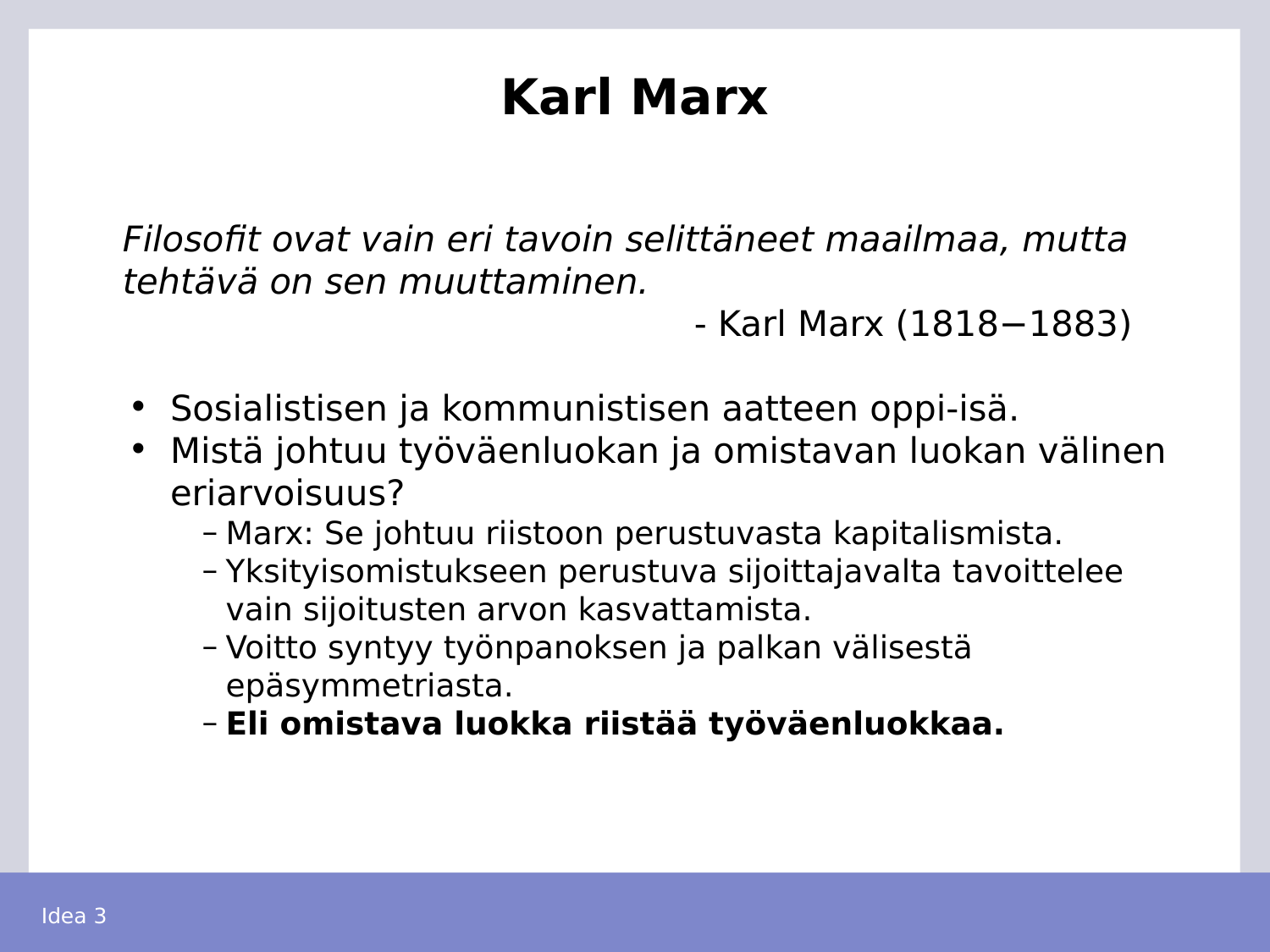

# Karl Marx
Filosofit ovat vain eri tavoin selittäneet maailmaa, mutta tehtävä on sen muuttaminen.
- Karl Marx (1818−1883)

Sosialistisen ja kommunistisen aatteen oppi-isä.
Mistä johtuu työväenluokan ja omistavan luokan välinen eriarvoisuus?
Marx: Se johtuu riistoon perustuvasta kapitalismista.
Yksityisomistukseen perustuva sijoittajavalta tavoittelee vain sijoitusten arvon kasvattamista.
Voitto syntyy työnpanoksen ja palkan välisestä epäsymmetriasta.
Eli omistava luokka riistää työväenluokkaa.